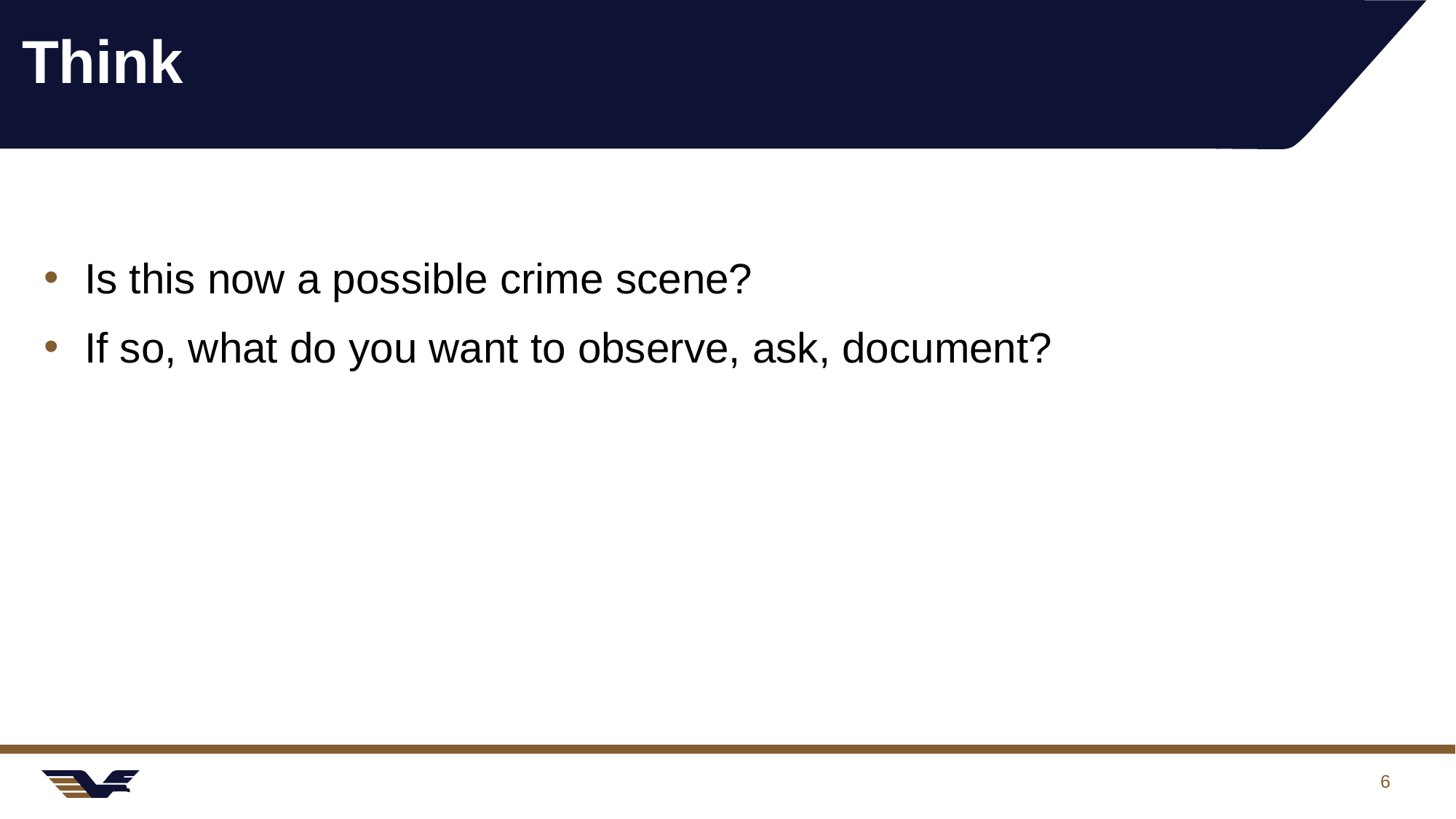

# Think
Is this now a possible crime scene?
If so, what do you want to observe, ask, document?
6